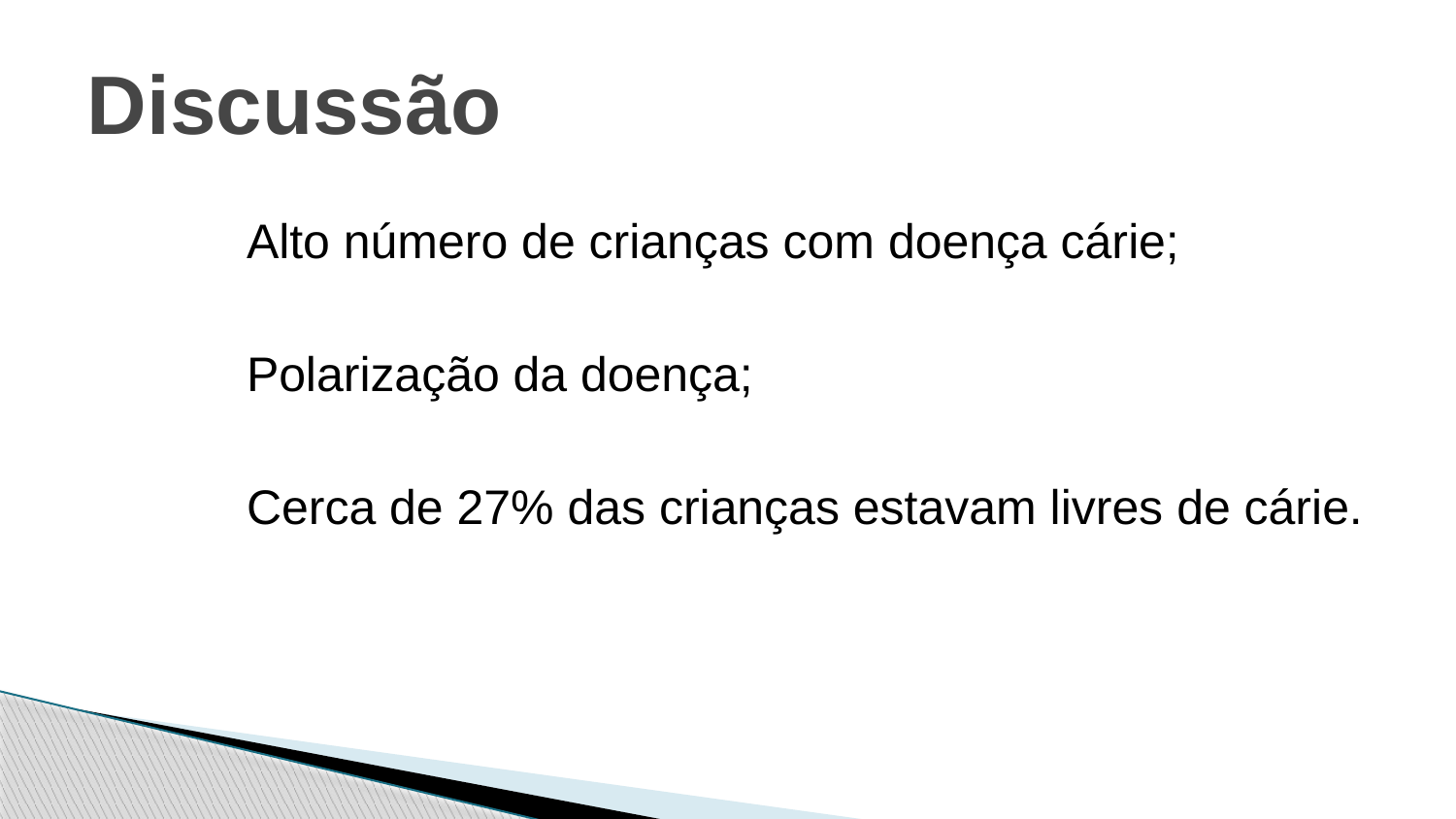

# Discussão
		Alto número de crianças com doença cárie;

 		Polarização da doença;

		Cerca de 27% das crianças estavam livres de cárie.